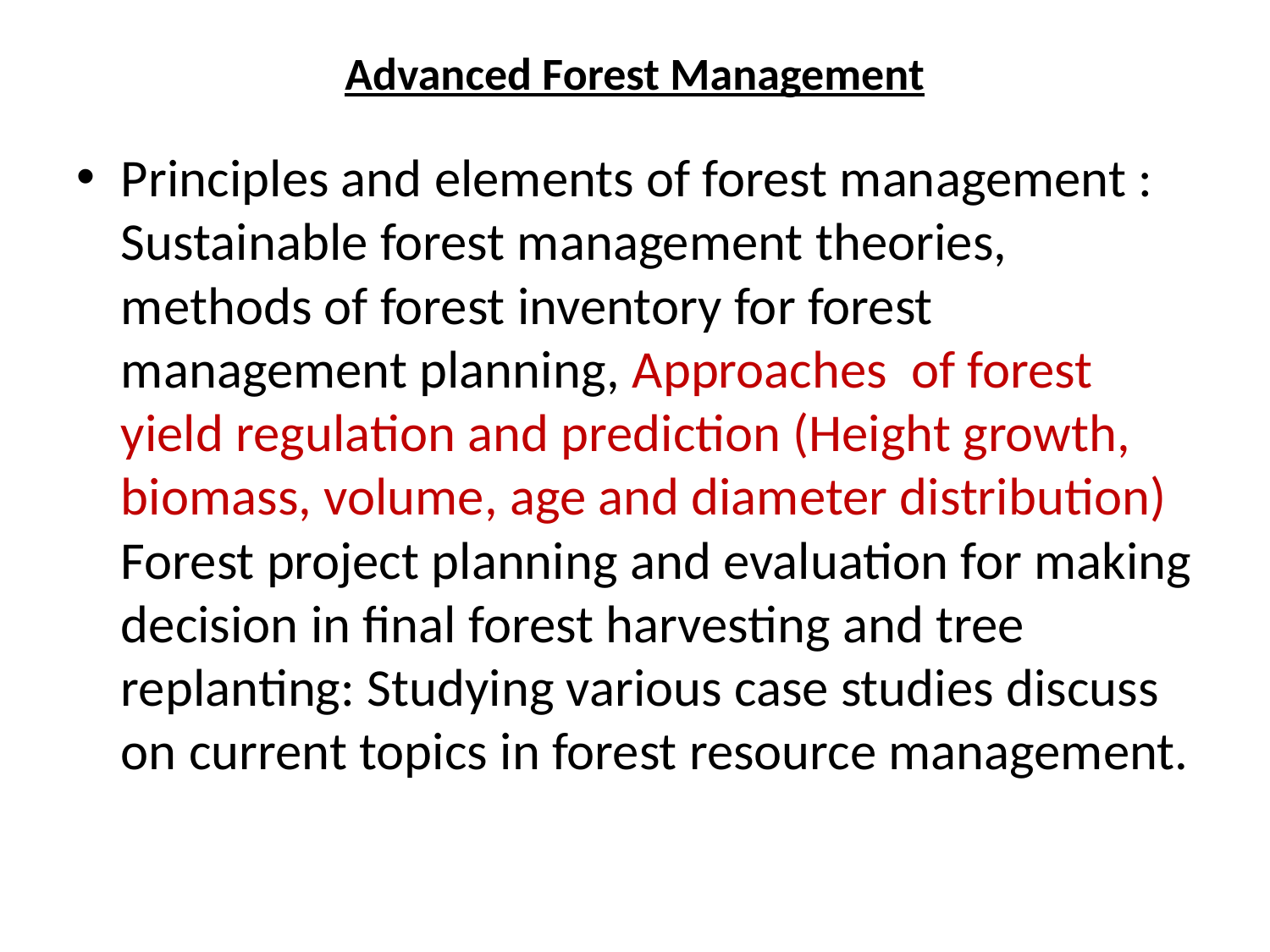

# Advanced Forest Management
Principles and elements of forest management : Sustainable forest management theories, methods of forest inventory for forest management planning, Approaches  of forest yield regulation and prediction (Height growth, biomass, volume, age and diameter distribution) Forest project planning and evaluation for making decision in final forest harvesting and tree replanting: Studying various case studies discuss on current topics in forest resource management.